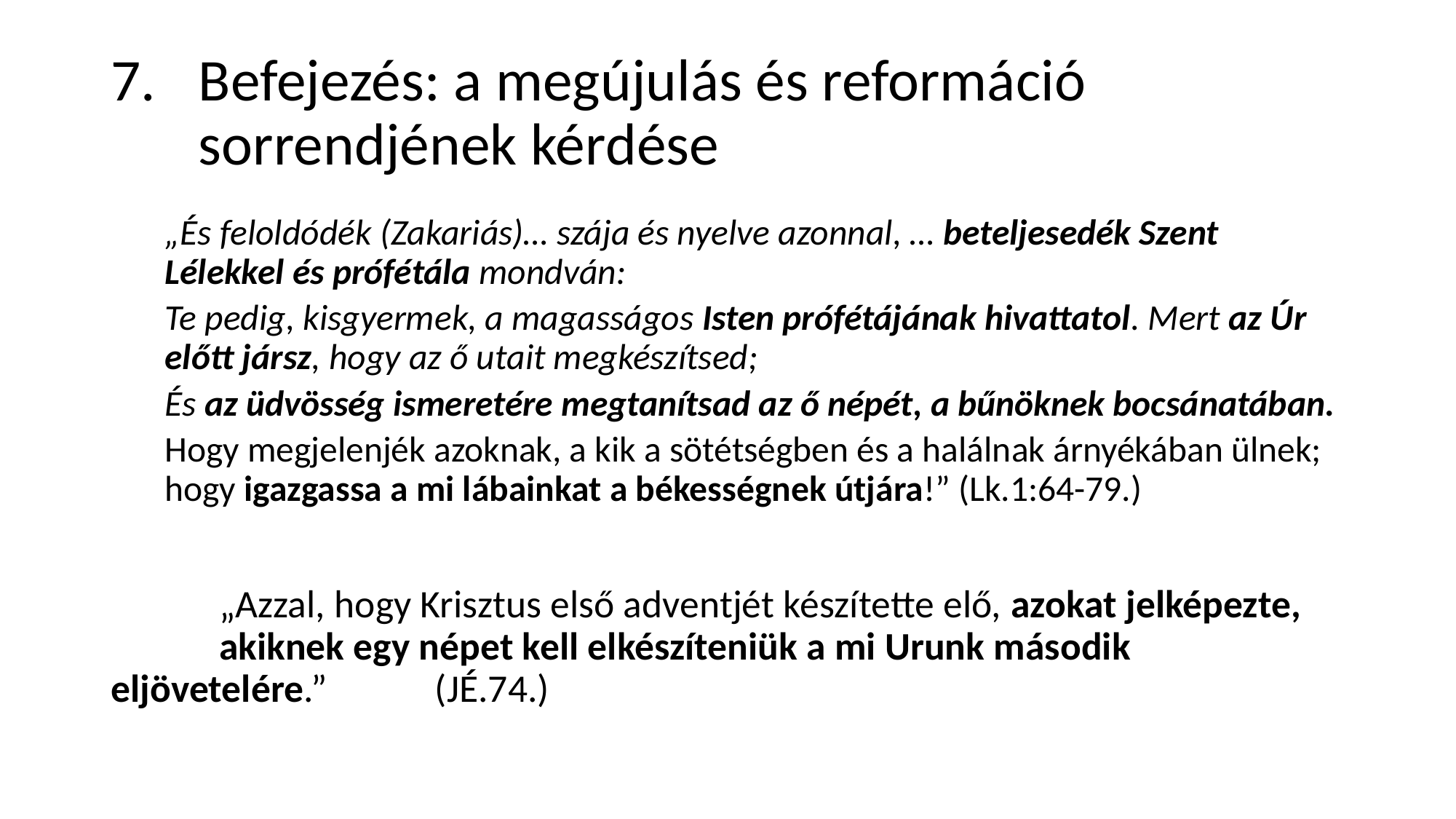

# Befejezés: a megújulás és reformáció sorrendjének kérdése

„És feloldódék (Zakariás)… szája és nyelve azonnal, … beteljesedék Szent Lélekkel és prófétála mondván:
Te pedig, kisgyermek, a magasságos Isten prófétájának hivattatol. Mert az Úr előtt jársz, hogy az ő utait megkészítsed;
És az üdvösség ismeretére megtanítsad az ő népét, a bűnöknek bocsánatában.
Hogy megjelenjék azoknak, a kik a sötétségben és a halálnak árnyékában ülnek; hogy igazgassa a mi lábainkat a békességnek útjára!” (Lk.1:64-79.)

	„Azzal, hogy Krisztus első adventjét készítette elő, azokat jelképezte, 	akiknek egy népet kell elkészíteniük a mi Urunk második eljövetelére.” 	(JÉ.74.)